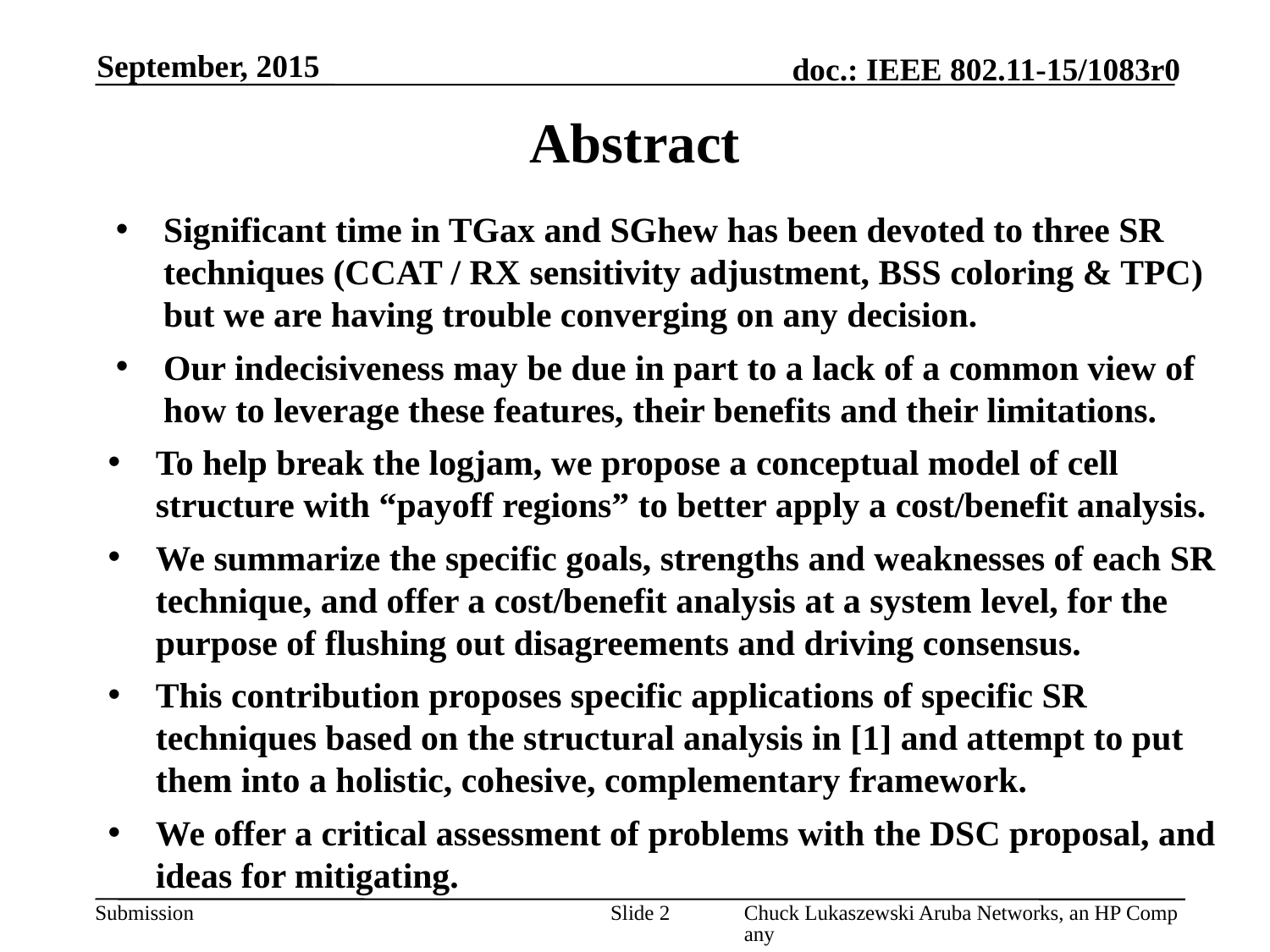

September, 2015
# Abstract
Significant time in TGax and SGhew has been devoted to three SR techniques (CCAT / RX sensitivity adjustment, BSS coloring & TPC) but we are having trouble converging on any decision.
Our indecisiveness may be due in part to a lack of a common view of how to leverage these features, their benefits and their limitations.
To help break the logjam, we propose a conceptual model of cell structure with “payoff regions” to better apply a cost/benefit analysis.
We summarize the specific goals, strengths and weaknesses of each SR technique, and offer a cost/benefit analysis at a system level, for the purpose of flushing out disagreements and driving consensus.
This contribution proposes specific applications of specific SR techniques based on the structural analysis in [1] and attempt to put them into a holistic, cohesive, complementary framework.
We offer a critical assessment of problems with the DSC proposal, and ideas for mitigating.

Slide 2
Chuck Lukaszewski Aruba Networks, an HP Company